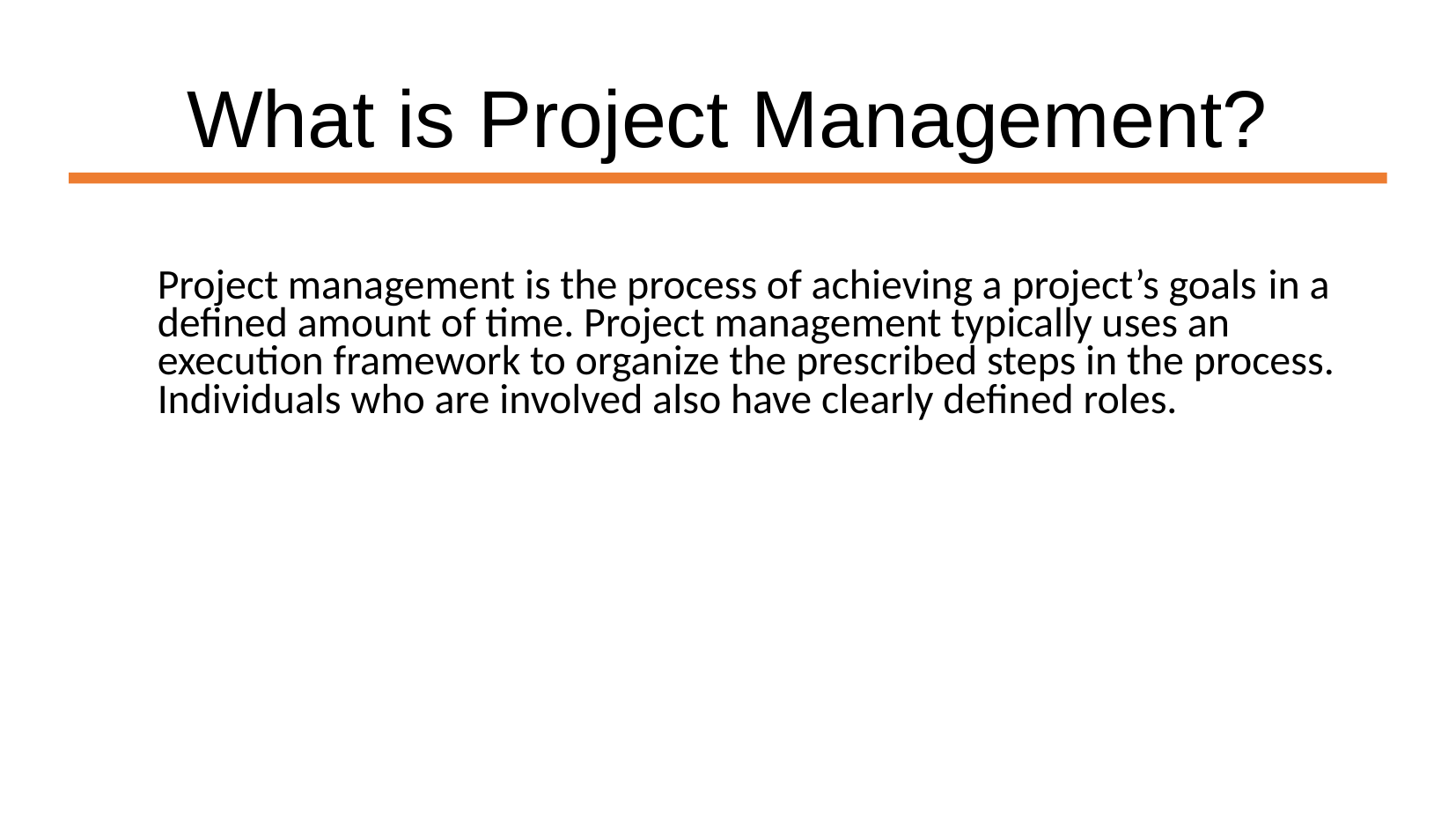

# What is Project Management?

Project management is the process of achieving a project’s goals in a defined amount of time. Project management typically uses an execution framework to organize the prescribed steps in the process. Individuals who are involved also have clearly defined roles.